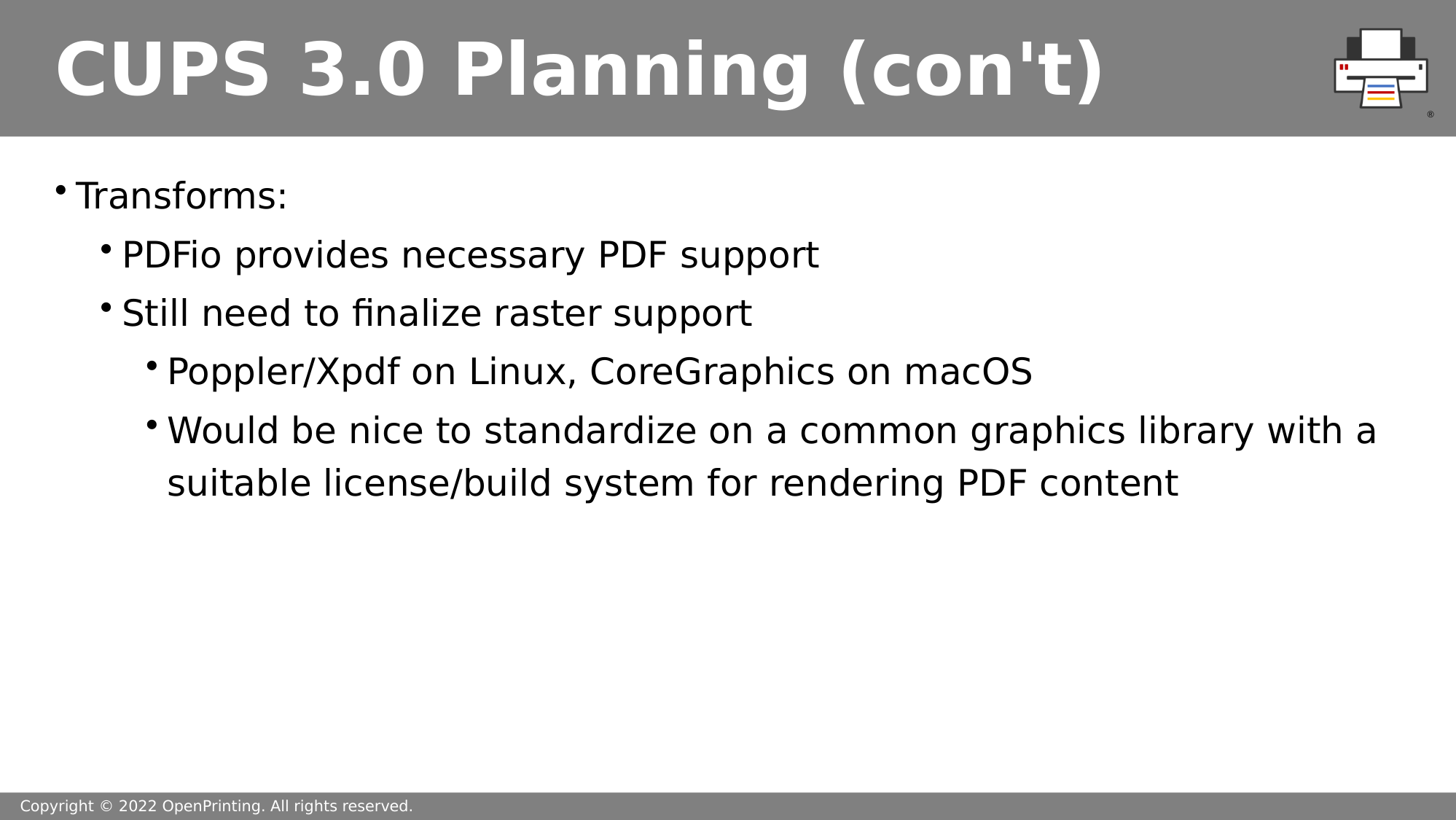

# CUPS 3.0 Planning (con't)
Transforms:
PDFio provides necessary PDF support
Still need to finalize raster support
Poppler/Xpdf on Linux, CoreGraphics on macOS
Would be nice to standardize on a common graphics library with a suitable license/build system for rendering PDF content
16